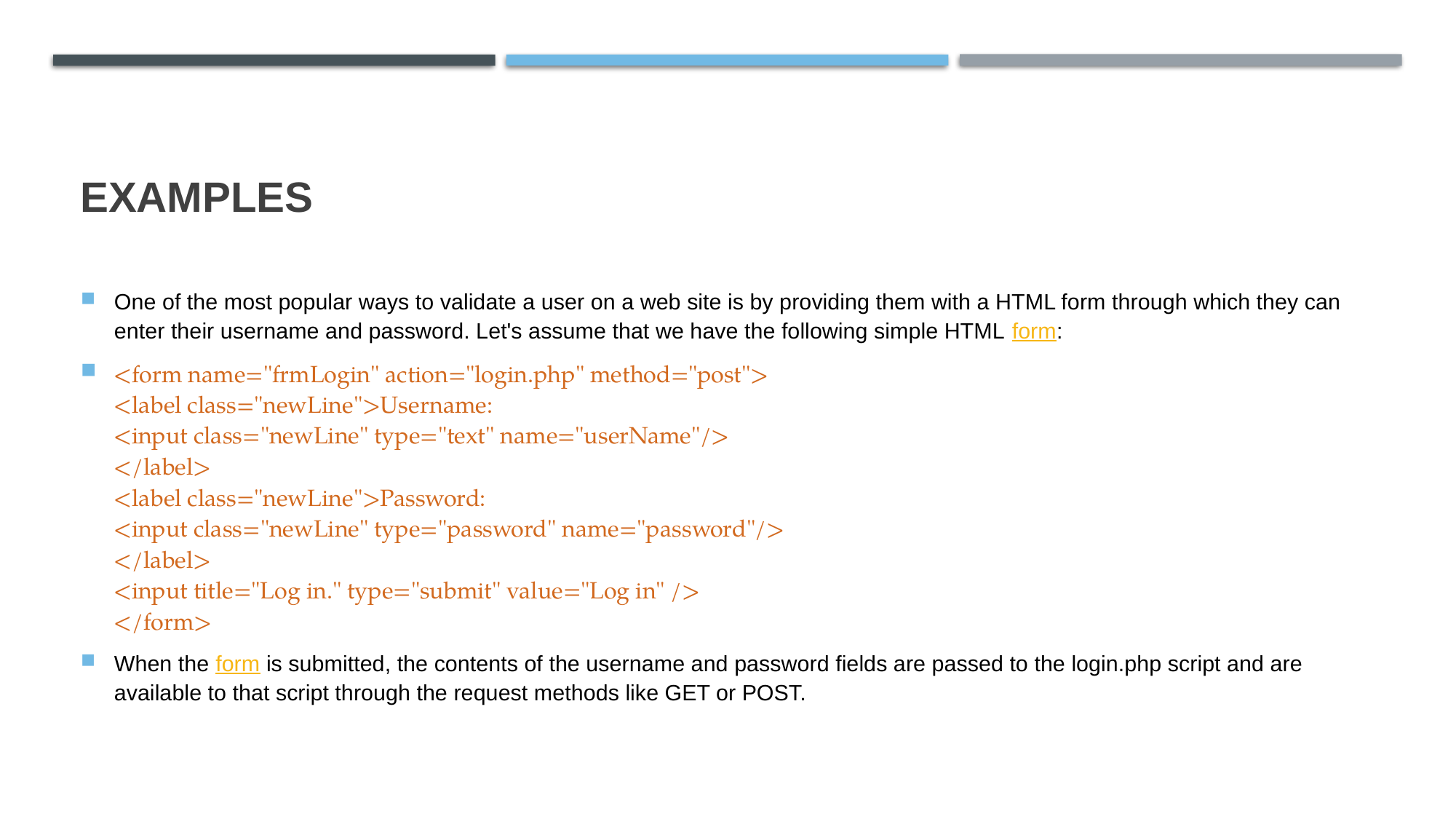

# Examples
One of the most popular ways to validate a user on a web site is by providing them with a HTML form through which they can enter their username and password. Let's assume that we have the following simple HTML form:
<form name="frmLogin" action="login.php" method="post">
<label class="newLine">Username:
<input class="newLine" type="text" name="userName"/>
</label>
<label class="newLine">Password:
<input class="newLine" type="password" name="password"/>
</label>
<input title="Log in." type="submit" value="Log in" />
</form>
When the form is submitted, the contents of the username and password fields are passed to the login.php script and are available to that script through the request methods like GET or POST.